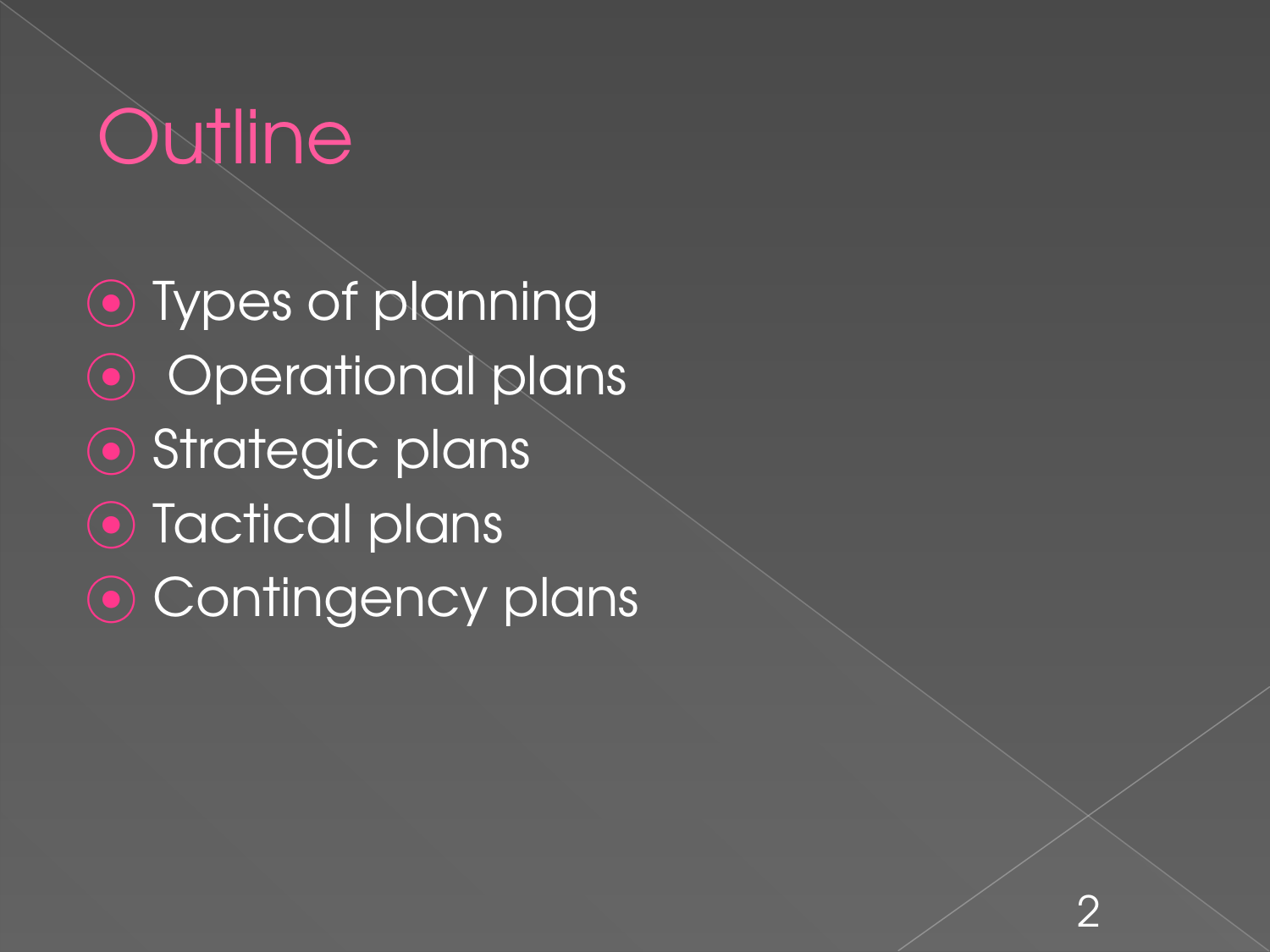

# Outline
 Types of planning
  Operational plans
 Strategic plans
 Tactical plans
 Contingency plans

2